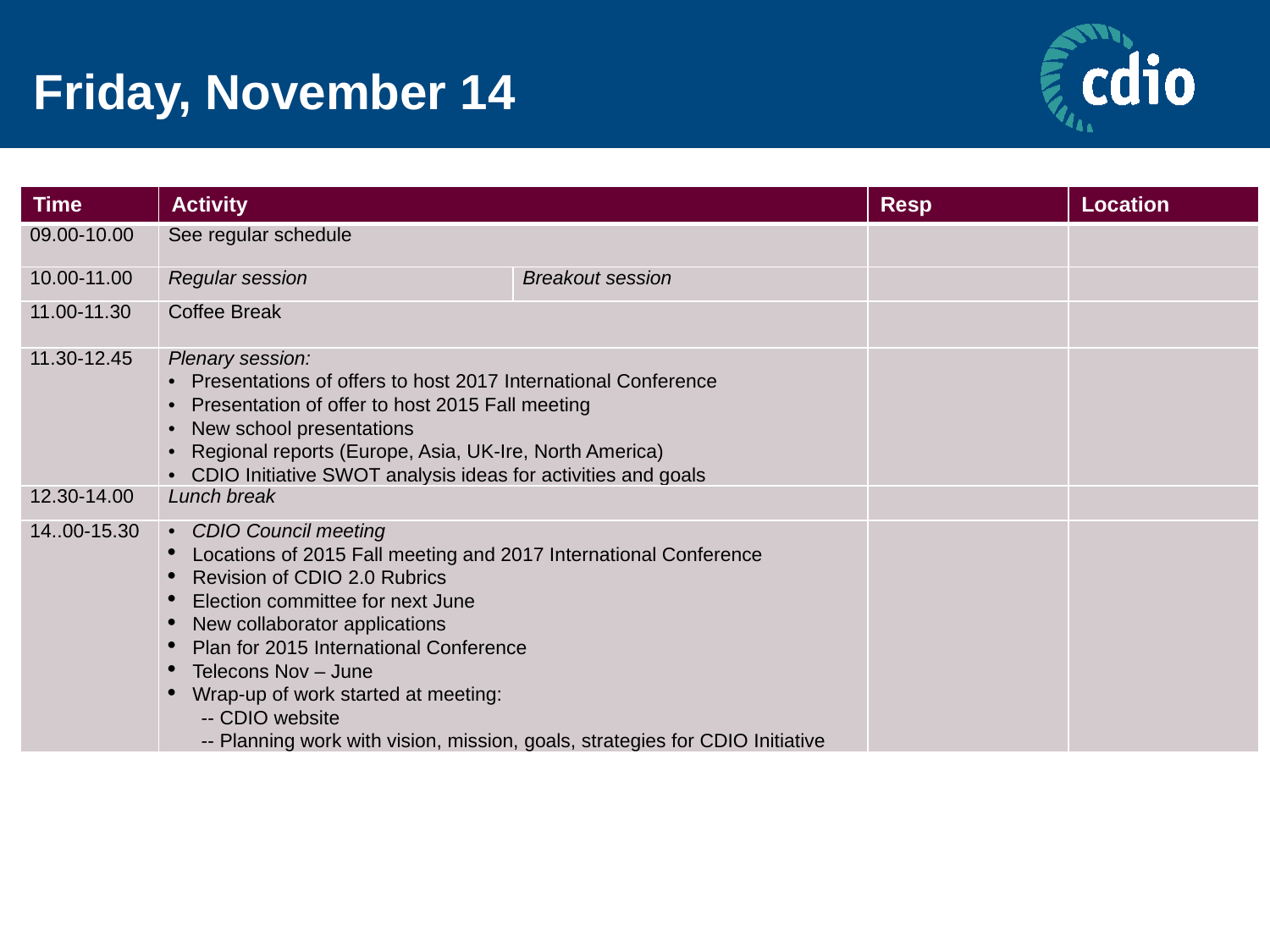

# Friday, November 14
| Time | Activity |  | Resp | Location |
| --- | --- | --- | --- | --- |
| 09.00-10.00 | See regular schedule |  |  |  |
| 10.00-11.00 | Regular session | Breakout session |  |  |
| 11.00-11.30 | Coffee Break |  |  |  |
| 11.30-12.45 | Plenary session: Presentations of offers to host 2017 International Conference Presentation of offer to host 2015 Fall meeting New school presentations Regional reports (Europe, Asia, UK-Ire, North America) CDIO Initiative SWOT analysis ideas for activities and goals |  |  |  |
| 12.30-14.00 | Lunch break |  |  |  |
| 14..00-15.30 | CDIO Council meeting Locations of 2015 Fall meeting and 2017 International Conference Revision of CDIO 2.0 Rubrics Election committee for next June New collaborator applications Plan for 2015 International Conference Telecons Nov – June Wrap-up of work started at meeting: -- CDIO website -- Planning work with vision, mission, goals, strategies for CDIO Initiative |  |  |  |